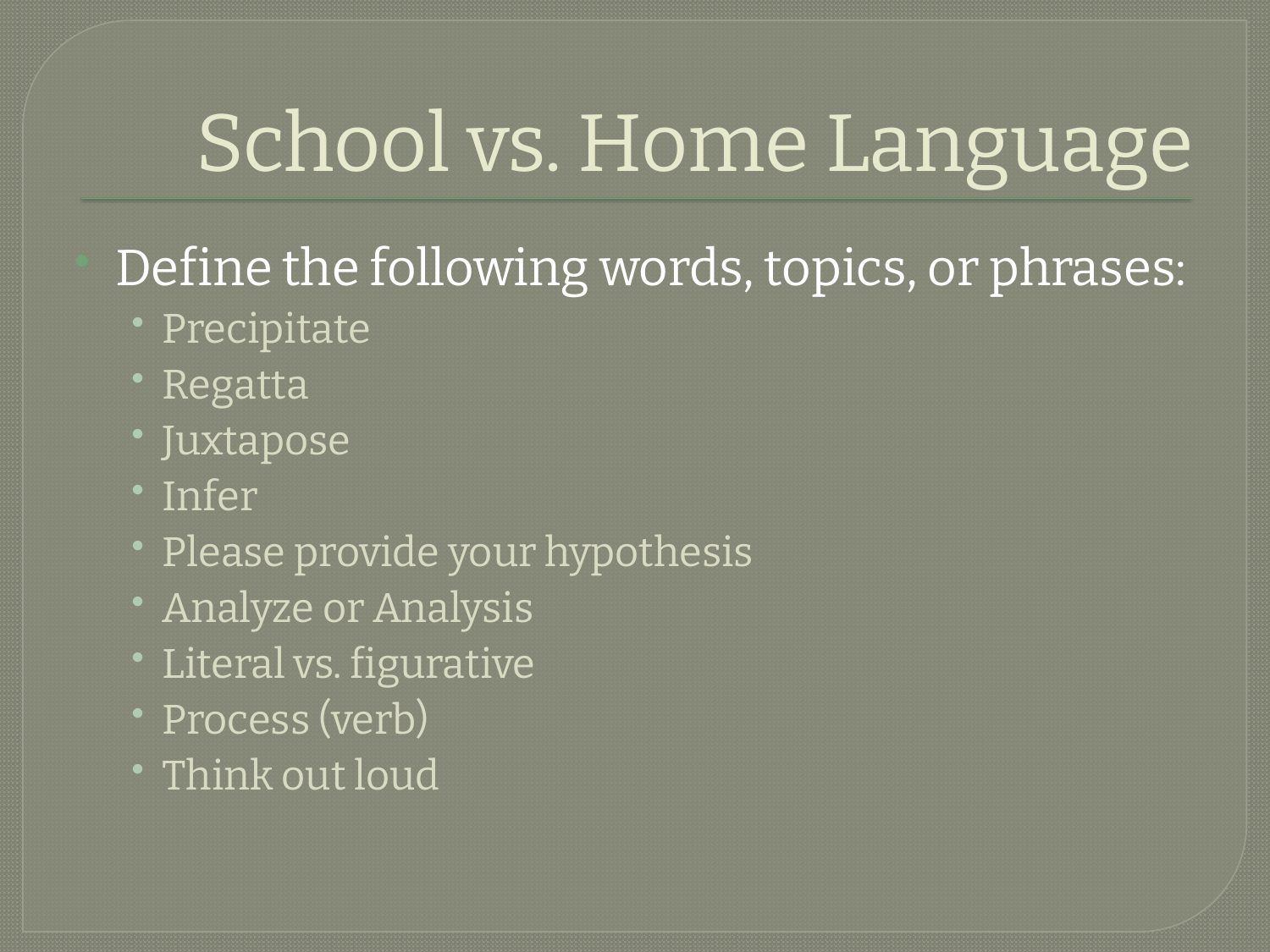

# School vs. Home Language
Define the following words, topics, or phrases:
Precipitate
Regatta
Juxtapose
Infer
Please provide your hypothesis
Analyze or Analysis
Literal vs. figurative
Process (verb)
Think out loud